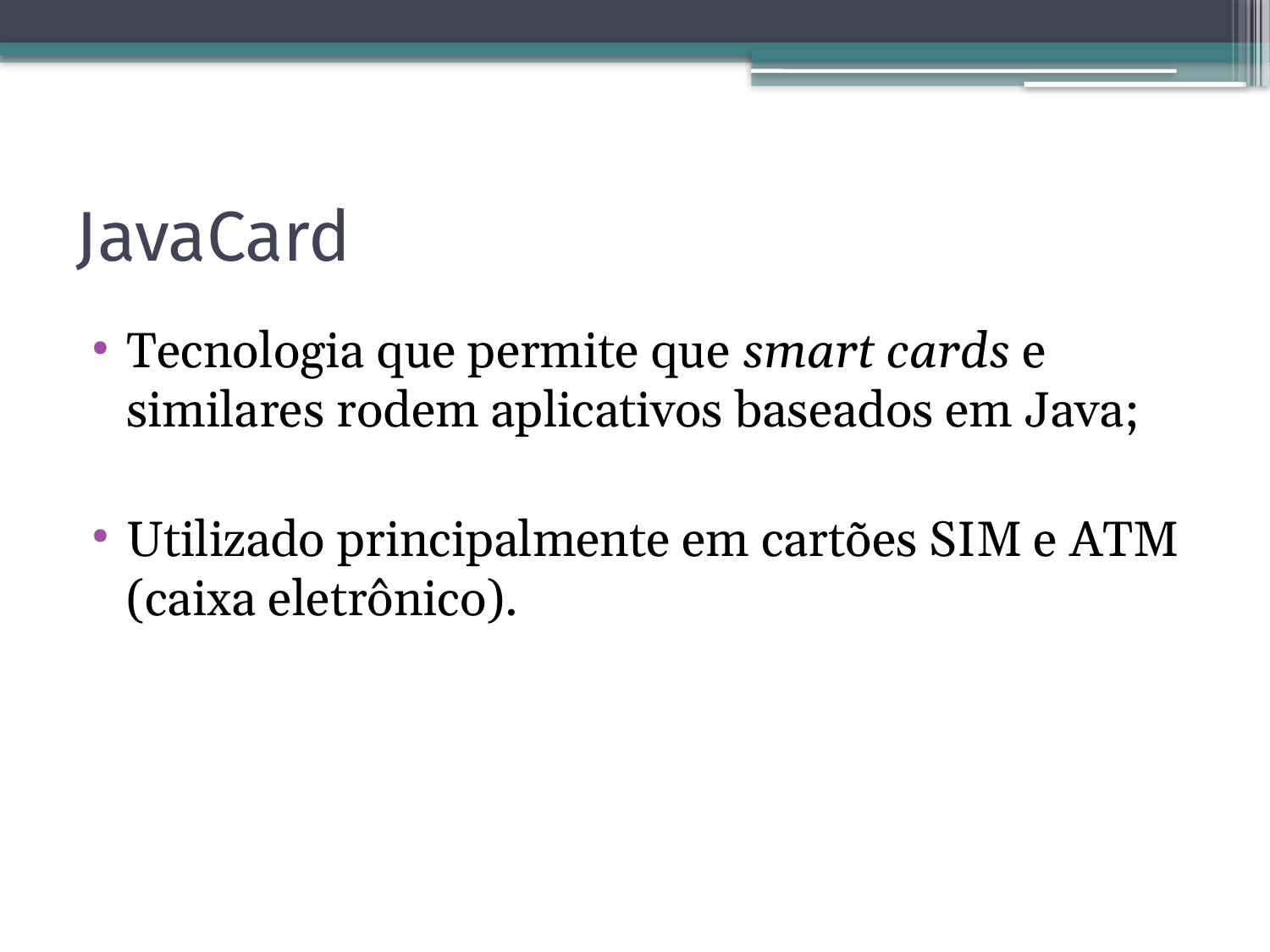

# JavaCard
Tecnologia que permite que smart cards e similares rodem aplicativos baseados em Java;

Utilizado principalmente em cartões SIM e ATM (caixa eletrônico).